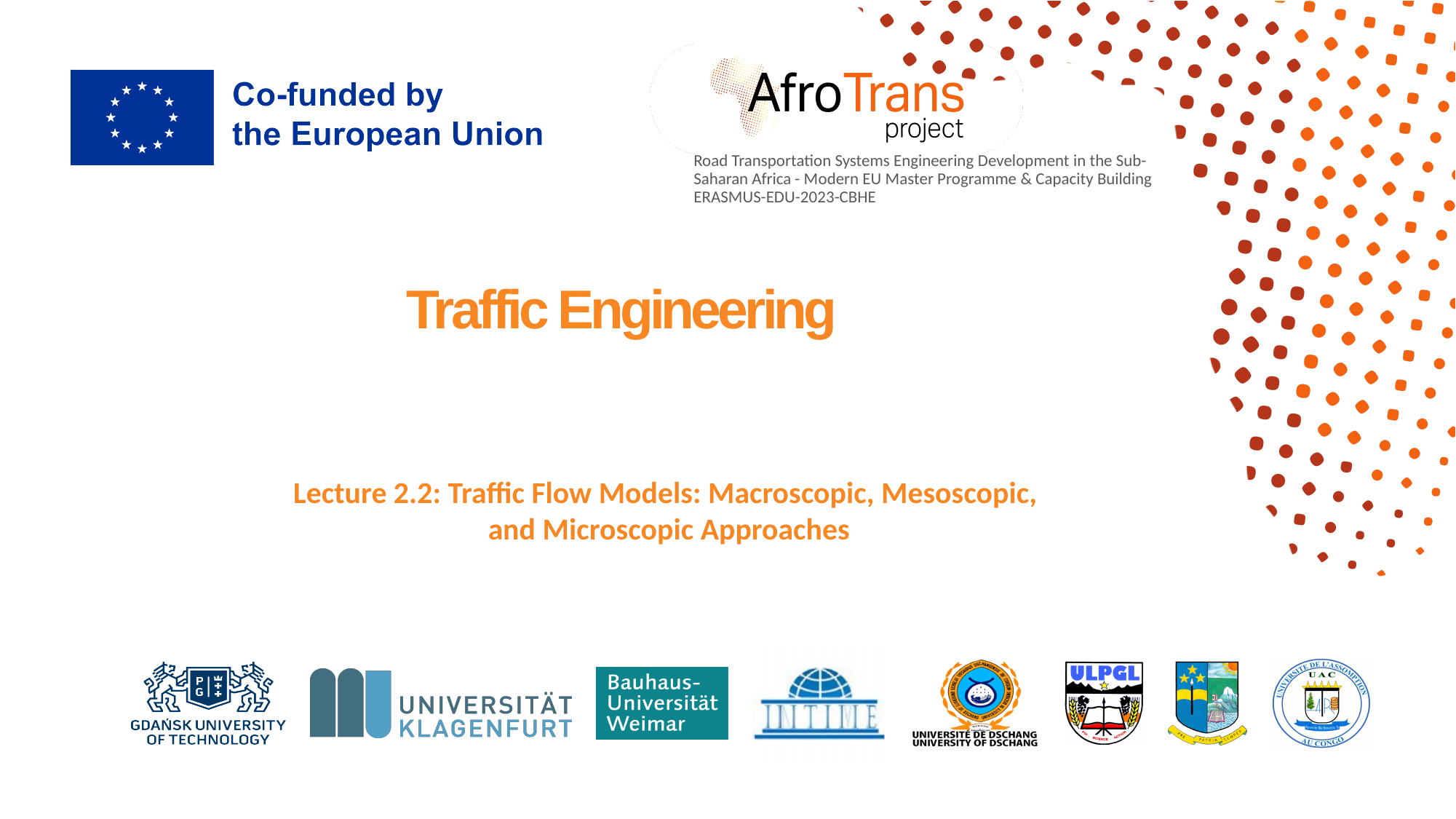

# Traffic Engineering
Lecture 2.2: Traffic Flow Models: Macroscopic, Mesoscopic,
and Microscopic Approaches